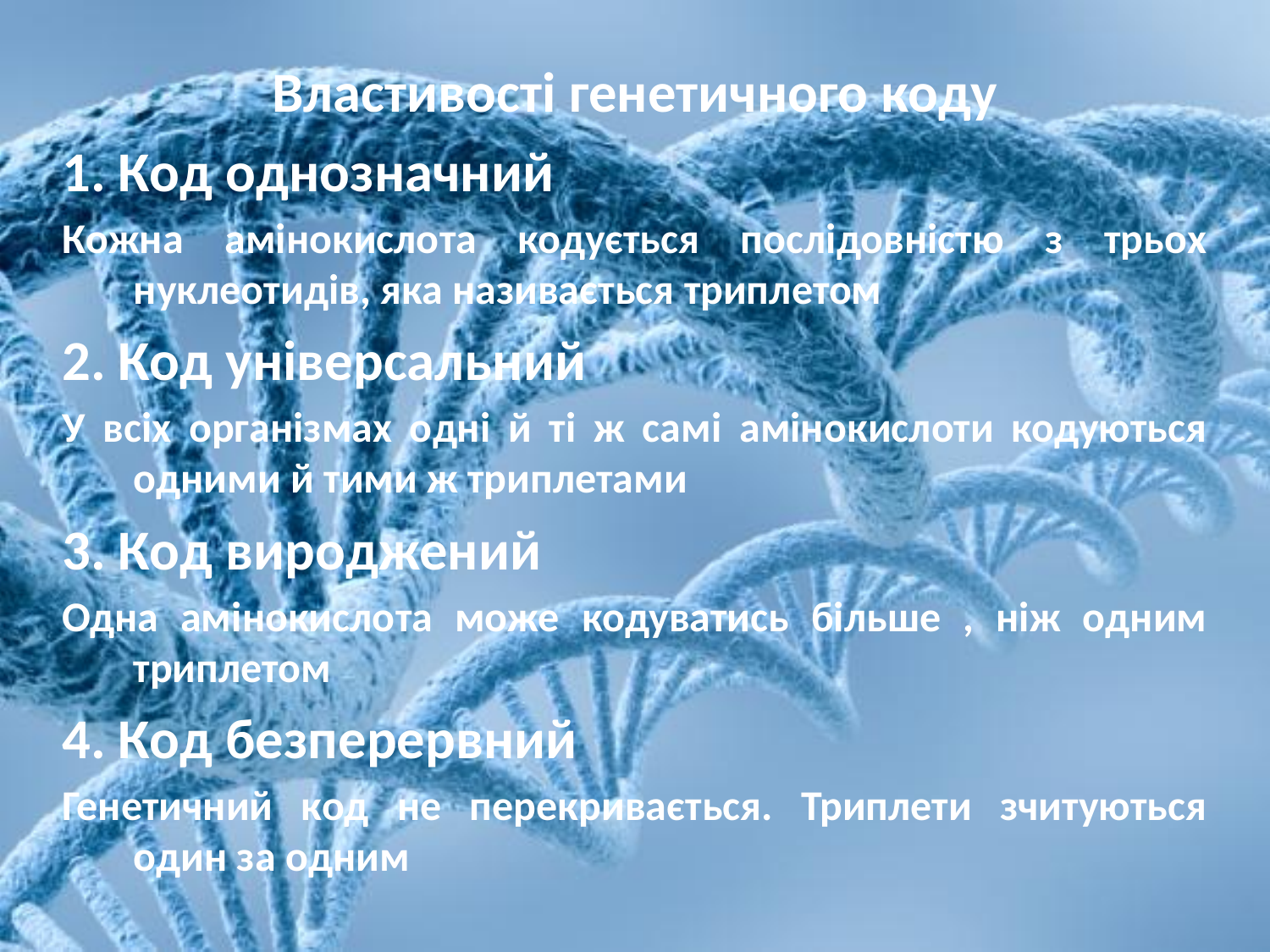

Властивості генетичного коду
1. Код однозначний
Кожна амінокислота кодується послідовністю з трьох нуклеотидів, яка називається триплетом
2. Код універсальний
У всіх організмах одні й ті ж самі амінокислоти кодуються одними й тими ж триплетами
3. Код вироджений
Одна амінокислота може кодуватись більше , ніж одним триплетом
4. Код безперервний
Генетичний код не перекривається. Триплети зчитуються один за одним